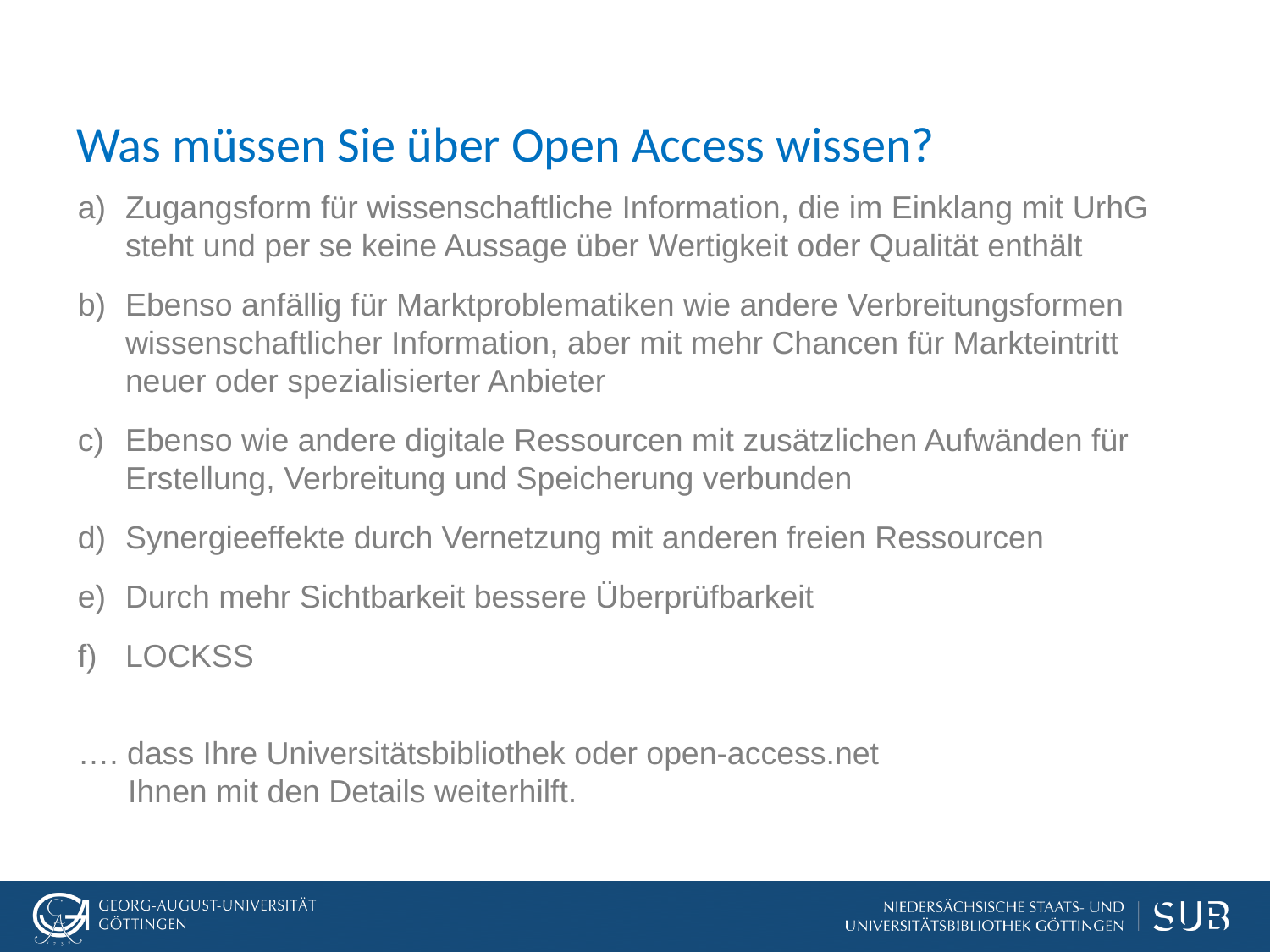

# Was müssen Sie über Open Access wissen?
Zugangsform für wissenschaftliche Information, die im Einklang mit UrhG steht und per se keine Aussage über Wertigkeit oder Qualität enthält
Ebenso anfällig für Marktproblematiken wie andere Verbreitungsformen wissenschaftlicher Information, aber mit mehr Chancen für Markteintritt neuer oder spezialisierter Anbieter
Ebenso wie andere digitale Ressourcen mit zusätzlichen Aufwänden für Erstellung, Verbreitung und Speicherung verbunden
Synergieeffekte durch Vernetzung mit anderen freien Ressourcen
Durch mehr Sichtbarkeit bessere Überprüfbarkeit
LOCKSS
…. dass Ihre Universitätsbibliothek oder open-access.net
Ihnen mit den Details weiterhilft.